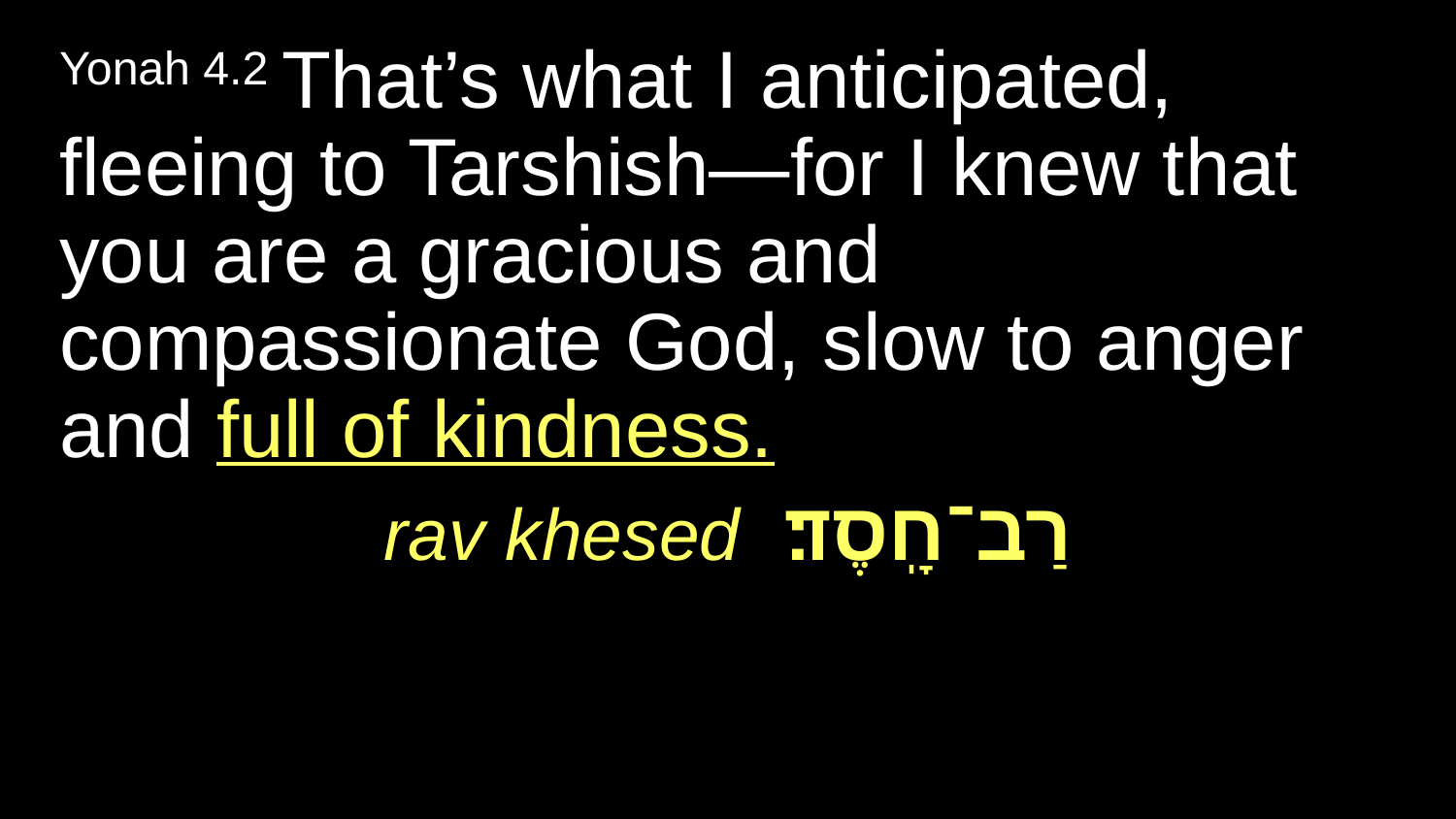

Yonah 4.2 That’s what I anticipated, fleeing to Tarshish—for I knew that you are a gracious and compassionate God, slow to anger and full of kindness.
רַב⁠־חָֽסֶד׃  rav khesed